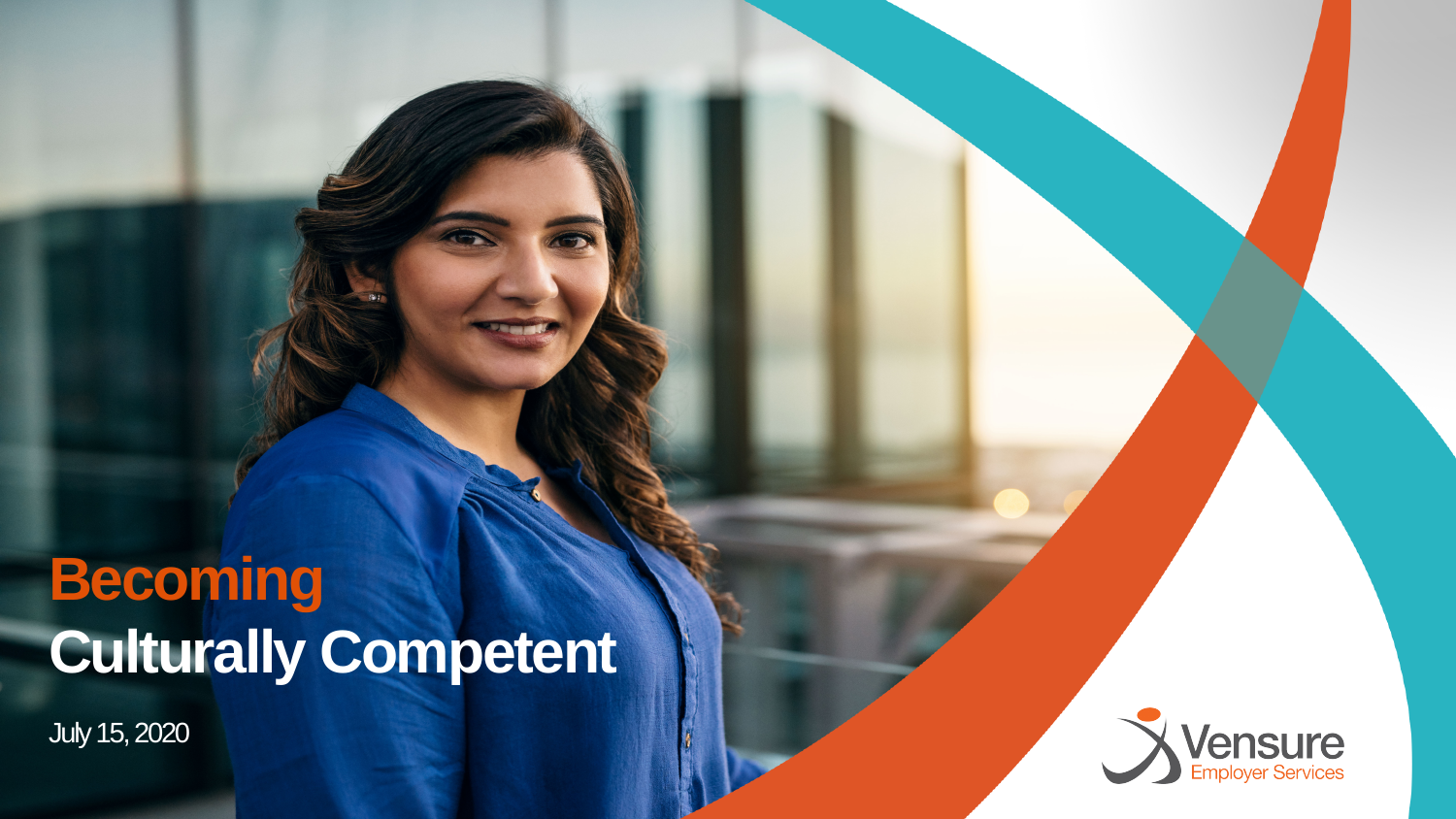

# Becoming Culturally Competent July 15, 2020